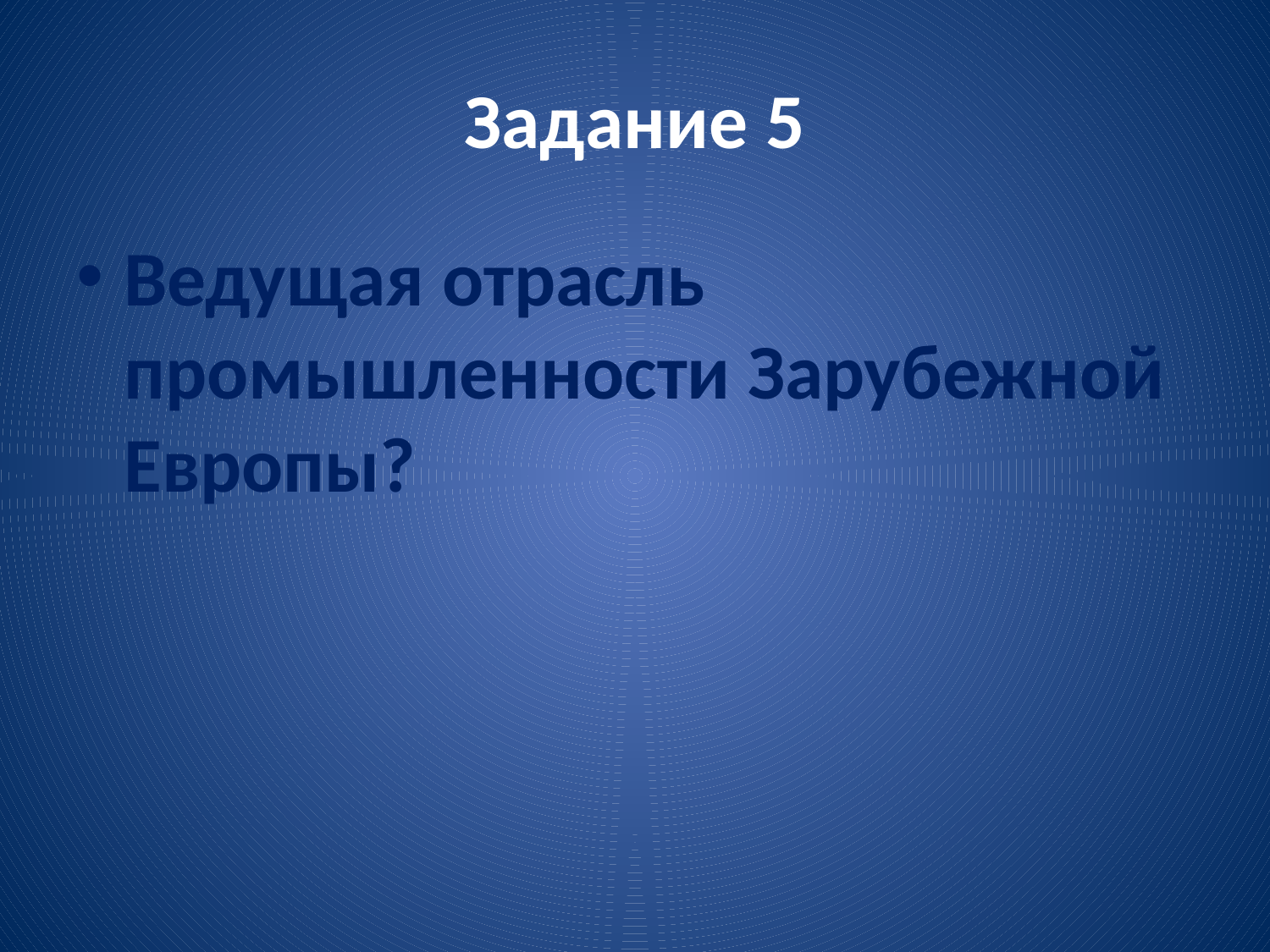

# Задание 5
Ведущая отрасль промышленности Зарубежной Европы?